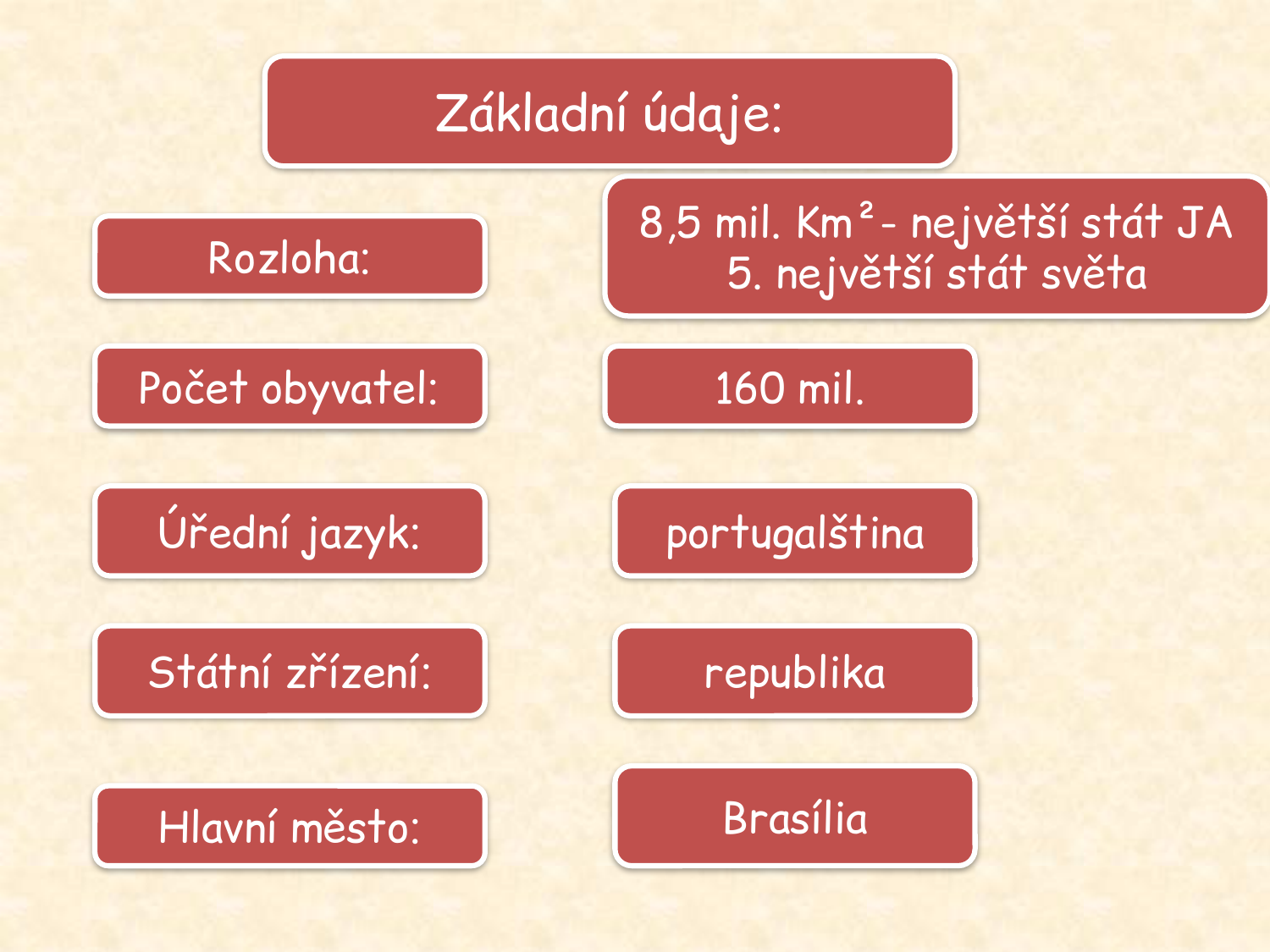

Základní údaje:
8,5 mil. Km²- největší stát JA
5. největší stát světa
Rozloha:
Počet obyvatel:
160 mil.
Úřední jazyk:
portugalština
Státní zřízení:
republika
Brasília
Hlavní město: